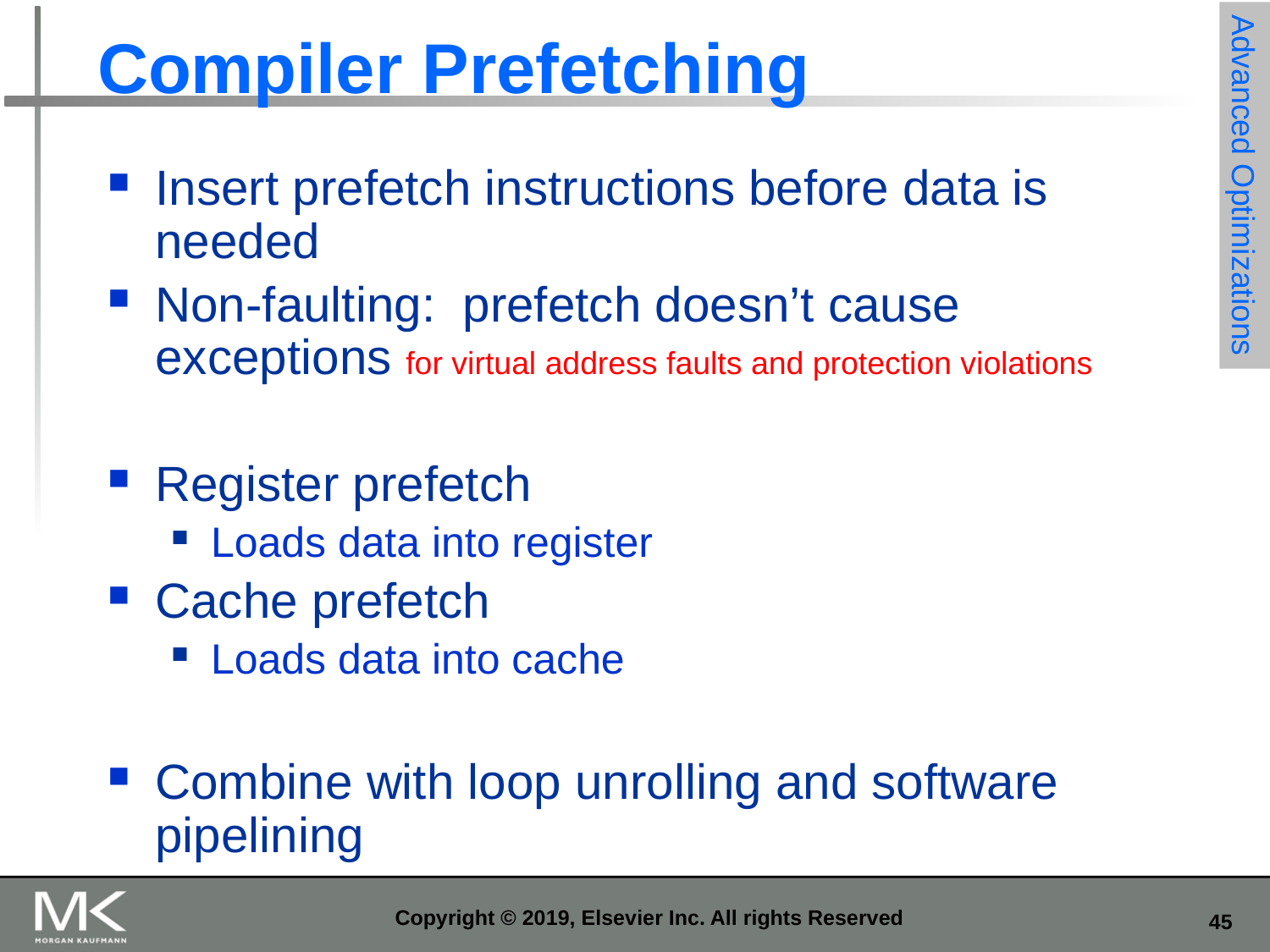

# Compiler Prefetching
Insert prefetch instructions before data is needed
Non-faulting:  prefetch doesn’t cause exceptions for virtual address faults and protection violations

Register prefetch
Loads data into register
Cache prefetch
Loads data into cache

Combine with loop unrolling and software pipelining
Advanced Optimizations
Copyright © 2019, Elsevier Inc. All rights Reserved